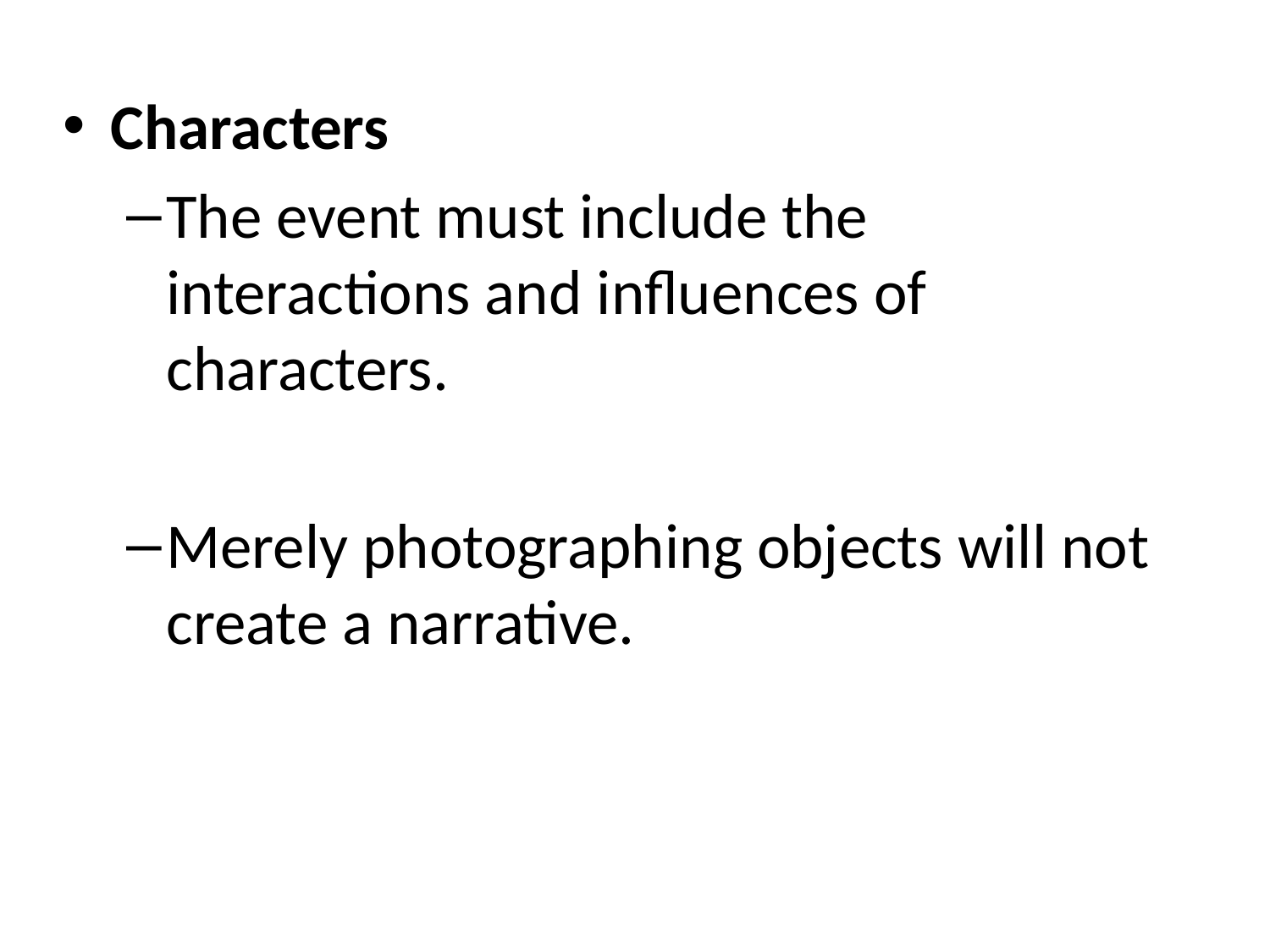

Characters
The event must include the interactions and influences of characters.

Merely photographing objects will not create a narrative.